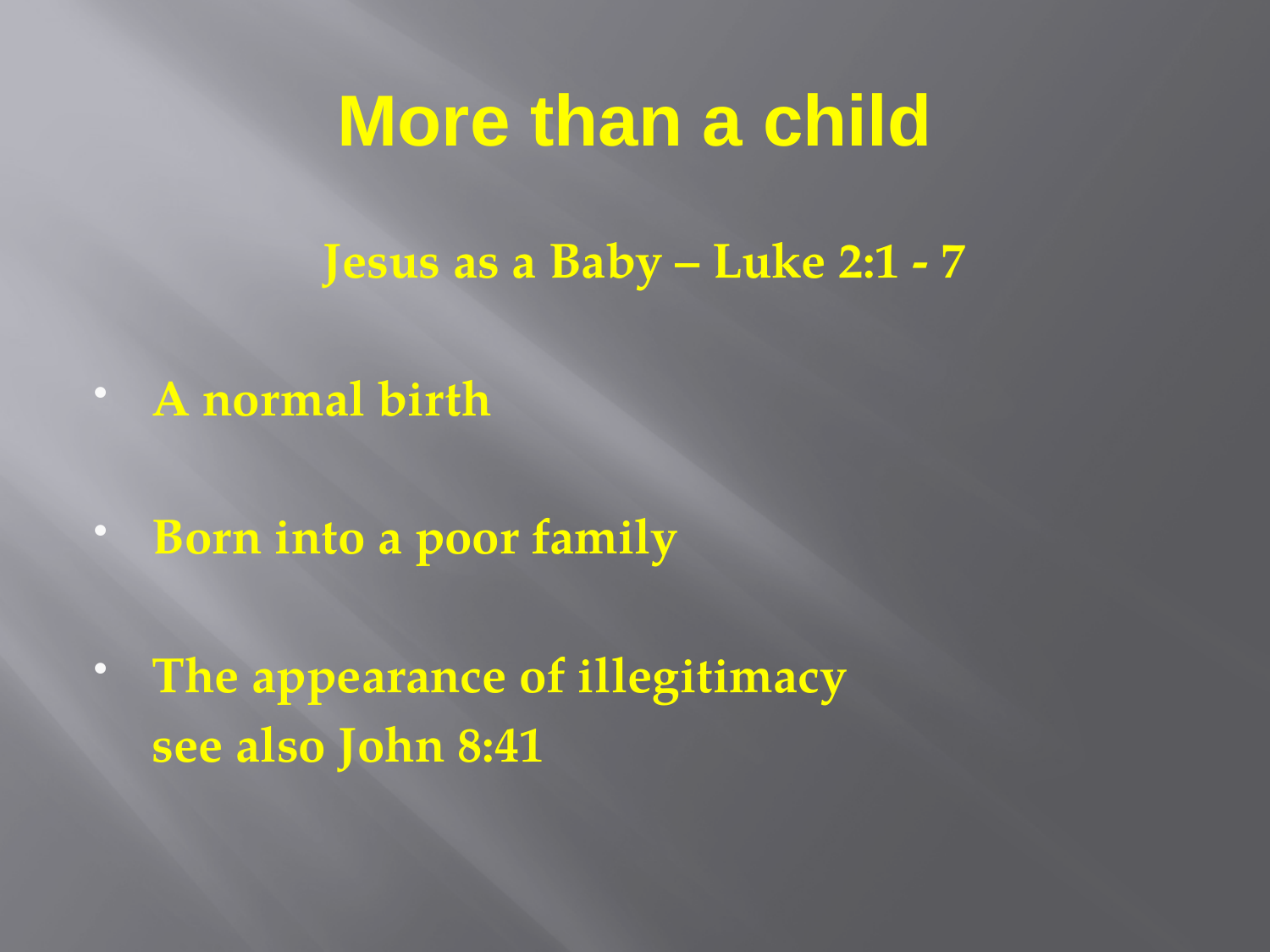

# More than a child
Jesus as a Baby – Luke 2:1 - 7

A normal birth

Born into a poor family

The appearance of illegitimacy
	see also John 8:41